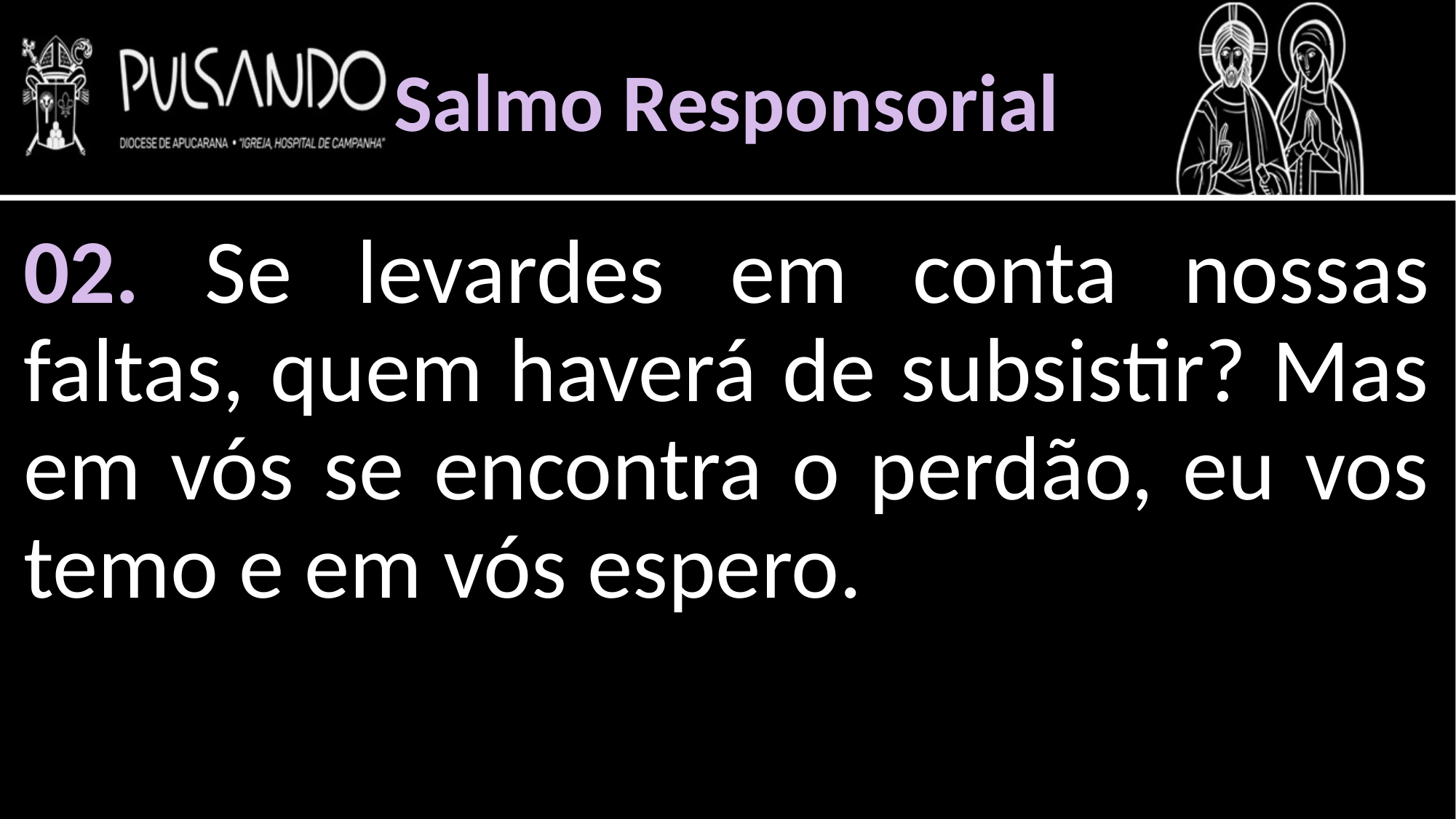

Salmo Responsorial
02. Se levardes em conta nossas faltas, quem haverá de subsistir? Mas em vós se encontra o perdão, eu vos temo e em vós espero.